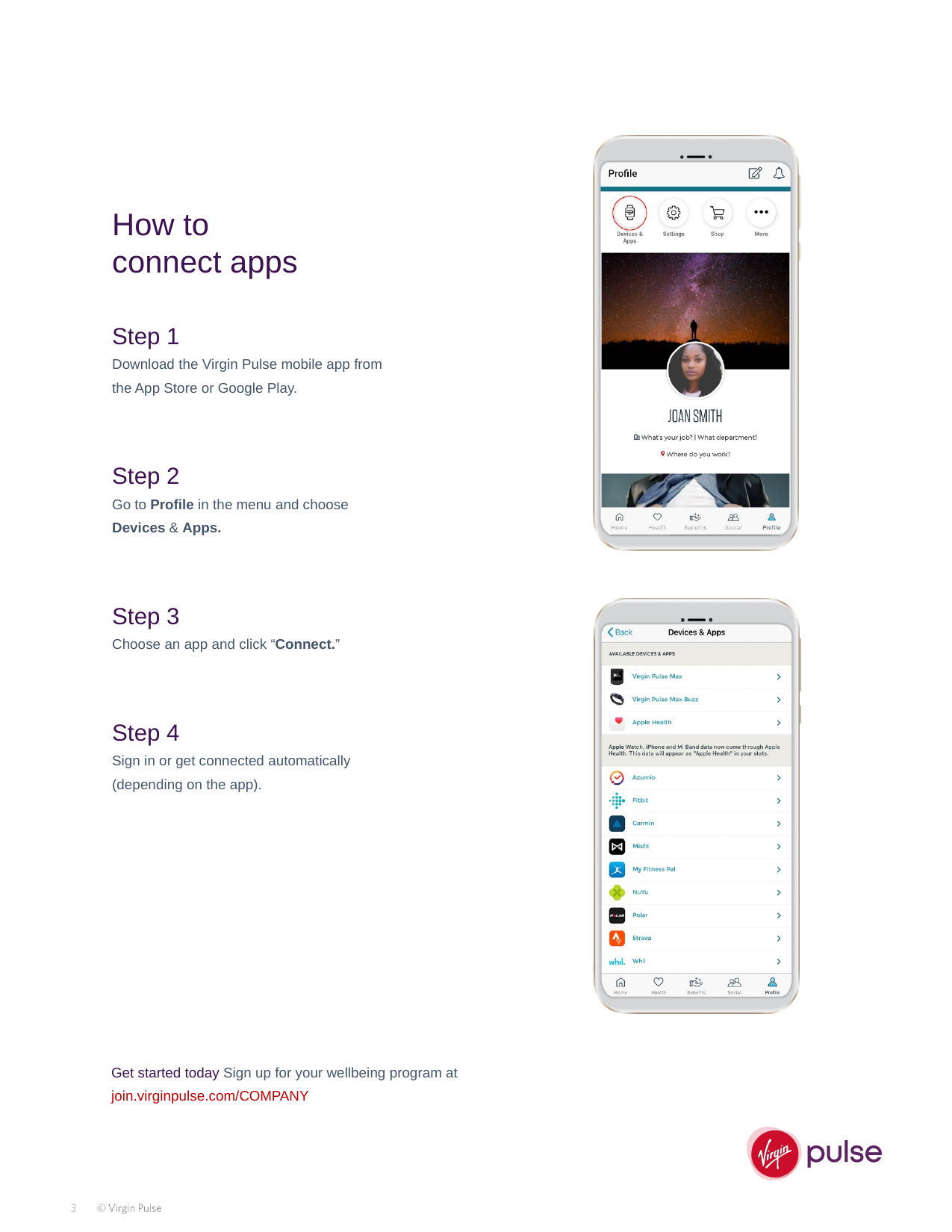

How to
connect apps

Step 1
Download the Virgin Pulse mobile app from the App Store or Google Play.

Step 2
Go to Profile in the menu and choose Devices & Apps.

Step 3
Choose an app and click “Connect.”

Step 4
Sign in or get connected automatically (depending on the app).

Get started today Sign up for your wellbeing program at join.virginpulse.com/COMPANY